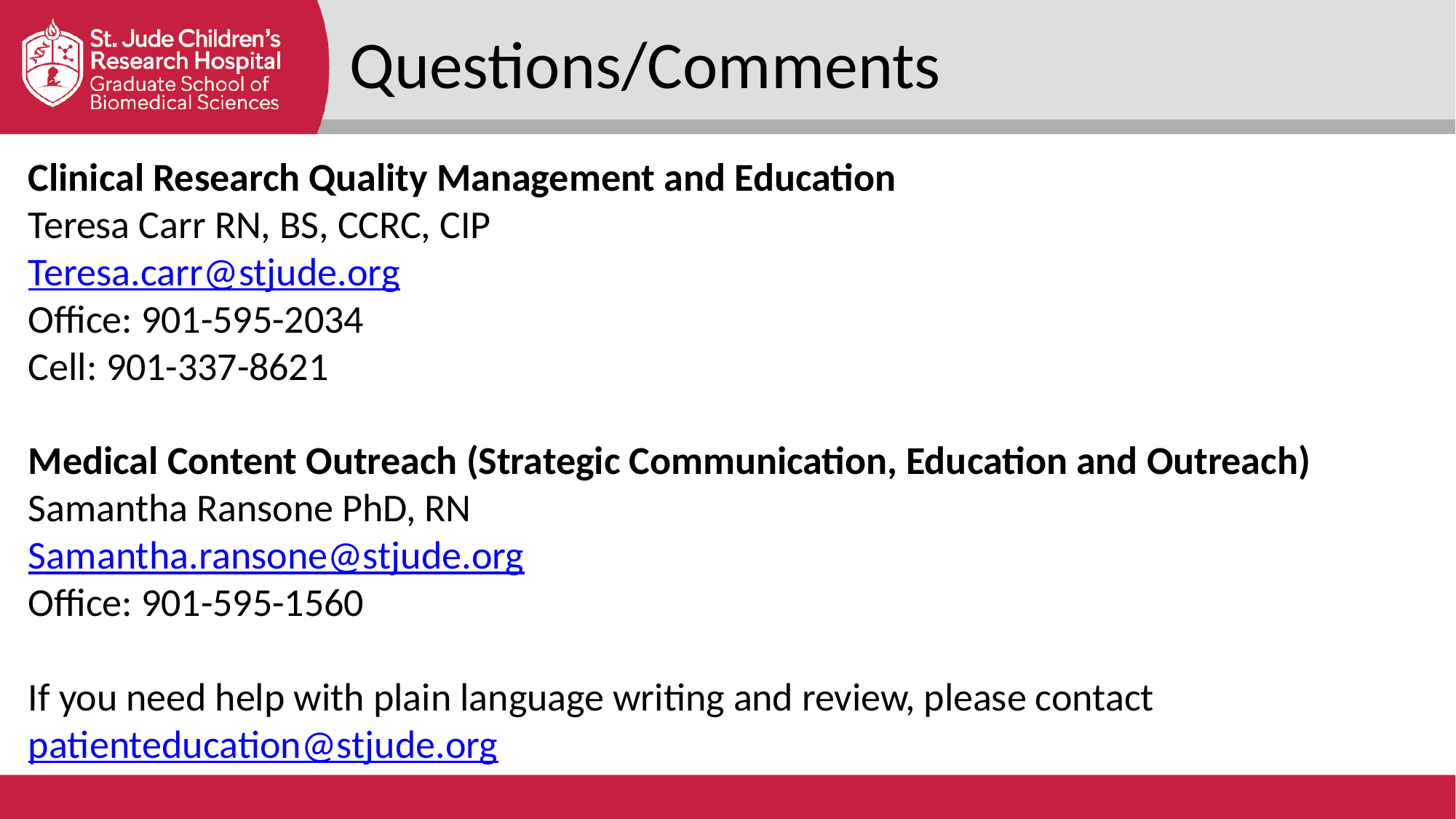

Questions/Comments
Clinical Research Quality Management and Education
Teresa Carr RN, BS, CCRC, CIP
Teresa.carr@stjude.org
Office: 901-595-2034
Cell: 901-337-8621

Medical Content Outreach (Strategic Communication, Education and Outreach)
Samantha Ransone PhD, RN
Samantha.ransone@stjude.org
Office: 901-595-1560

If you need help with plain language writing and review, please contact patienteducation@stjude.org